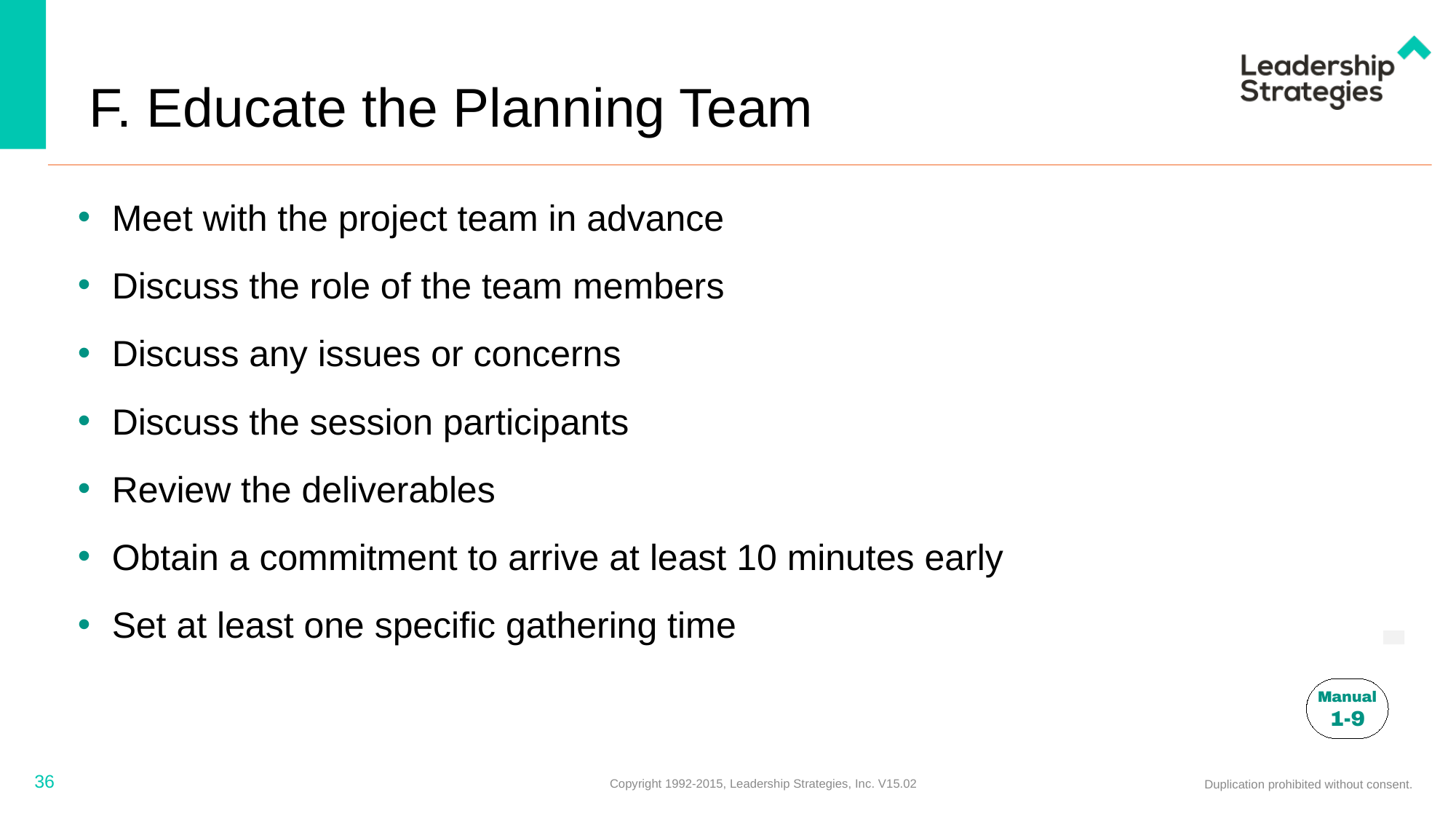

# F. Educate the Planning Team
Meet with the project team in advance
Discuss the role of the team members
Discuss any issues or concerns
Discuss the session participants
Review the deliverables
Obtain a commitment to arrive at least 10 minutes early
Set at least one specific gathering time

-
Manual
1-9
36
Copyright 1992-2015, Leadership Strategies, Inc. V15.02